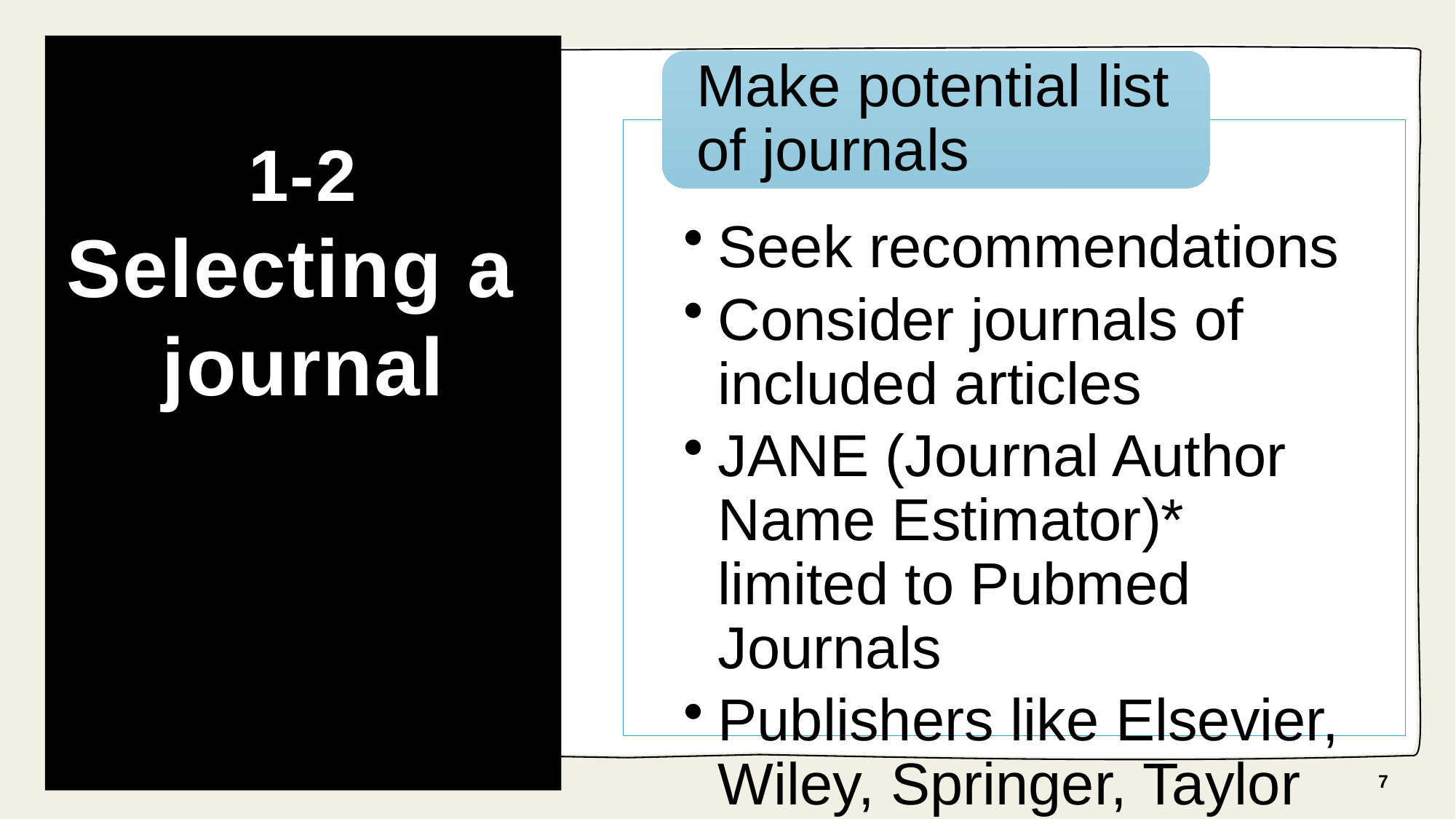

# 1-2 Selecting a journal
Seek recommendations
Consider journals of included articles
JANE (Journal Author Name Estimator)* limited to Pubmed Journals
Publishers like Elsevier, Wiley, Springer, Taylor & Francis also have journal selection pages
Make potential list of journals
7